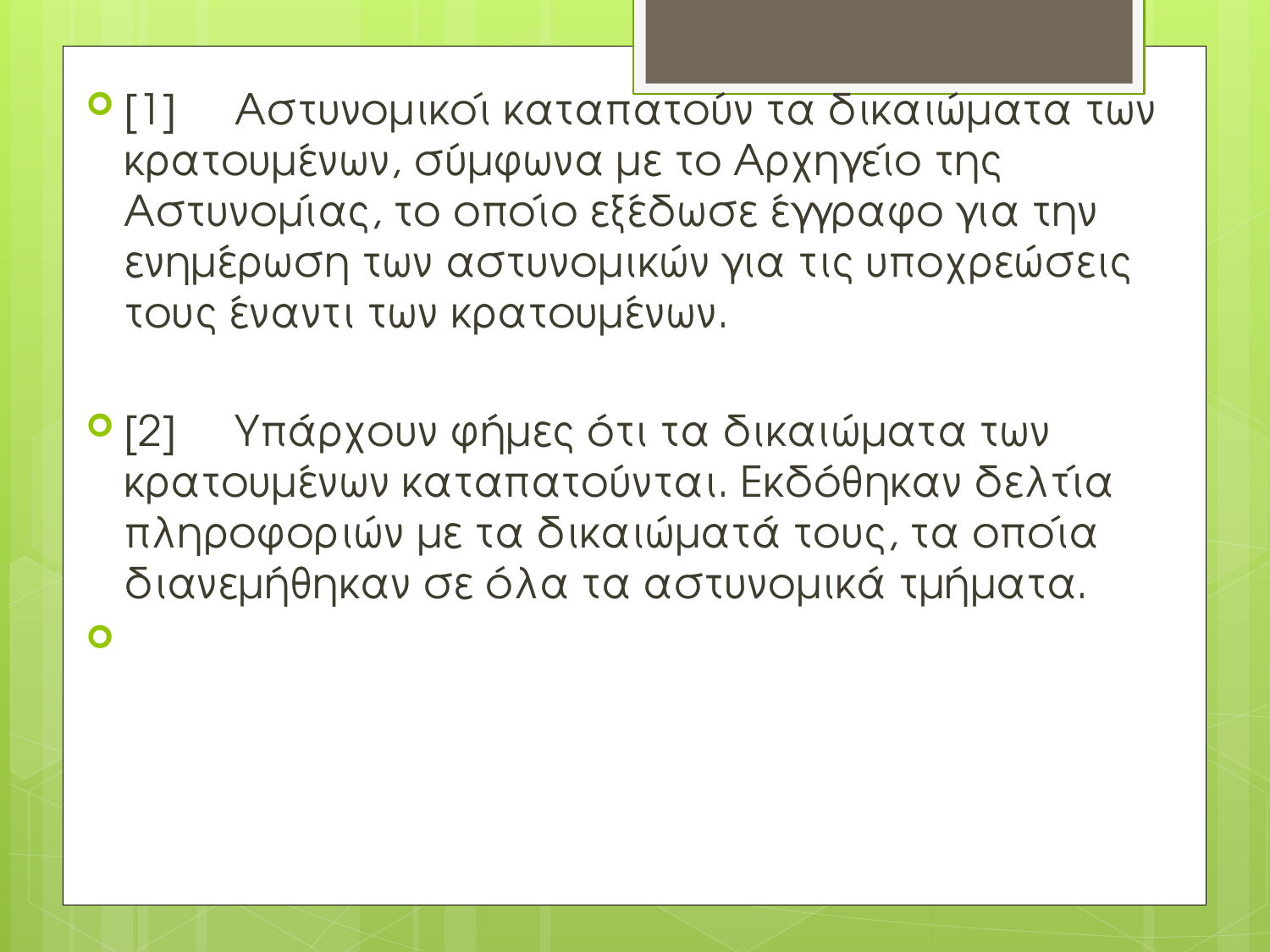

[1]     Αστυνομικοί καταπατούν τα δικαιώματα των κρατουμένων, σύμφωνα με το Αρχηγείο της Αστυνομίας, το οποίο εξέδωσε έγγραφο για την ενημέρωση των αστυνομικών για τις υποχρεώσεις τους έναντι των κρατουμένων.

[2]     Υπάρχουν φήμες ότι τα δικαιώματα των κρατουμένων καταπατούνται. Εκδόθηκαν δελτία πληροφοριών με τα δικαιώματά τους, τα οποία διανεμήθηκαν σε όλα τα αστυνομικά τμήματα.